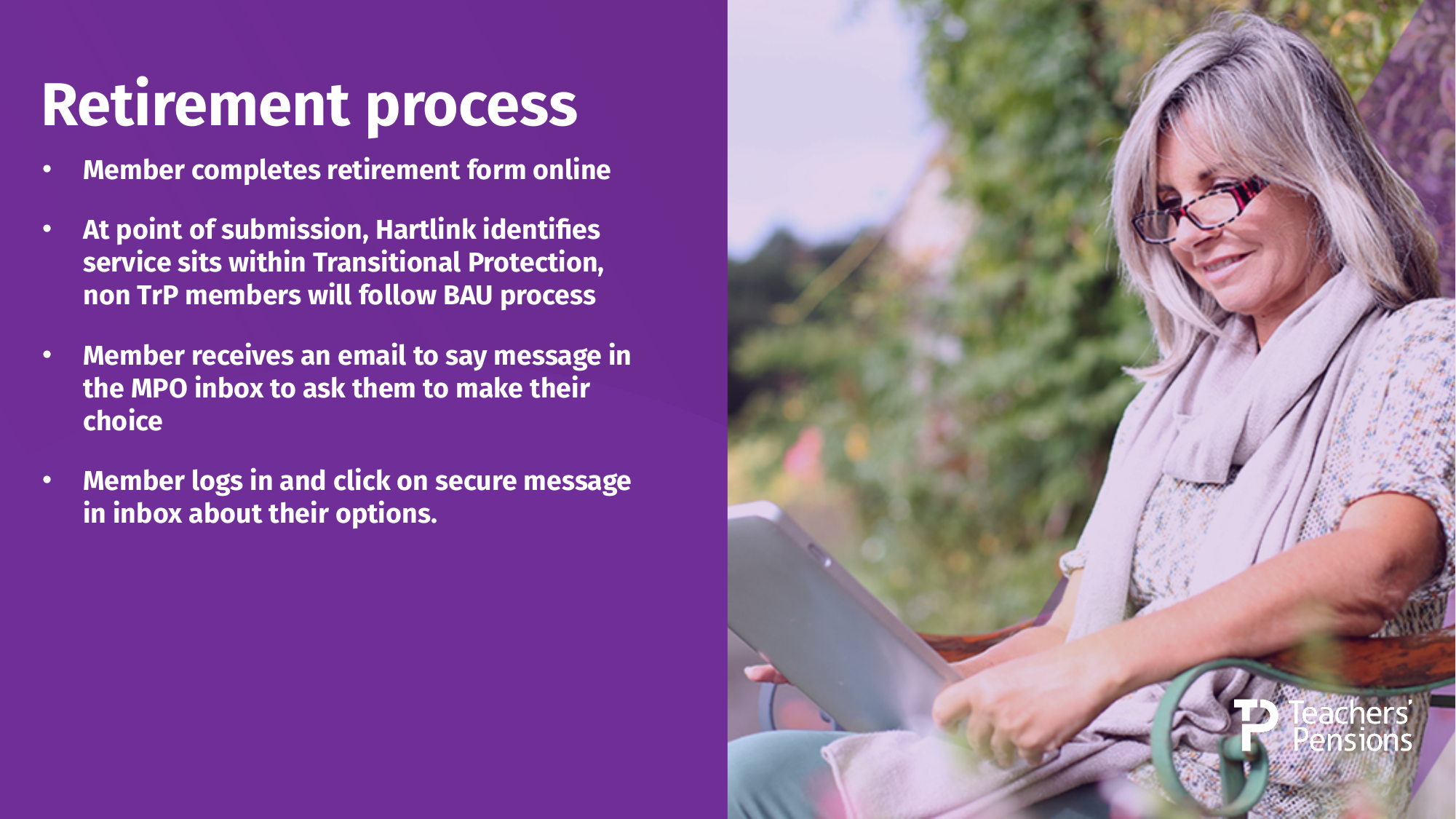

# Retirement process
Member completes retirement form online
At point of submission, Hartlink identifies service sits within Transitional Protection, non TrP members will follow BAU process
Member receives an email to say message in the MPO inbox to ask them to make their choice
Member logs in and click on secure message in inbox about their options.